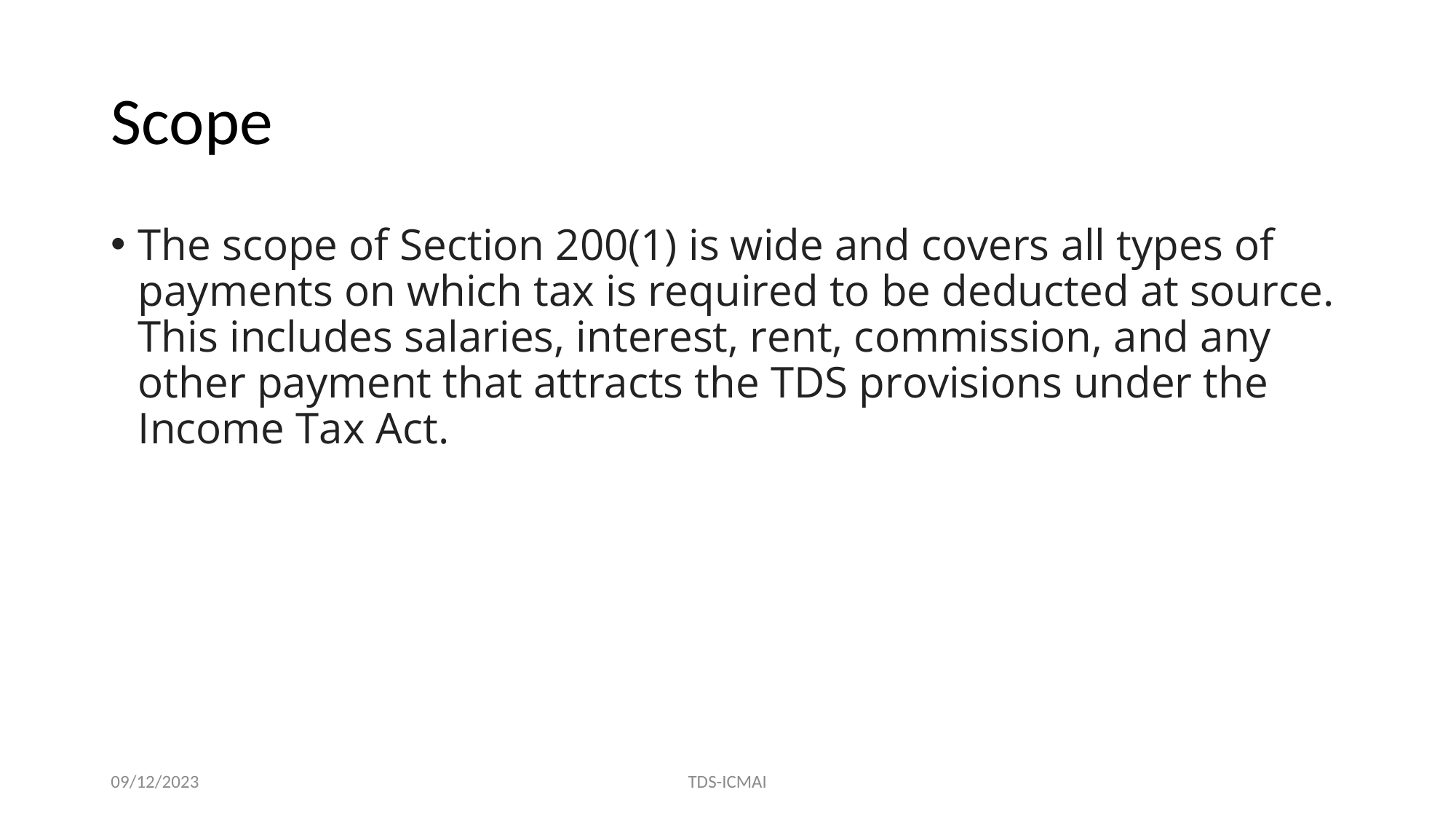

# Scope
The scope of Section 200(1) is wide and covers all types of payments on which tax is required to be deducted at source. This includes salaries, interest, rent, commission, and any other payment that attracts the TDS provisions under the Income Tax Act.
09/12/2023
TDS-ICMAI